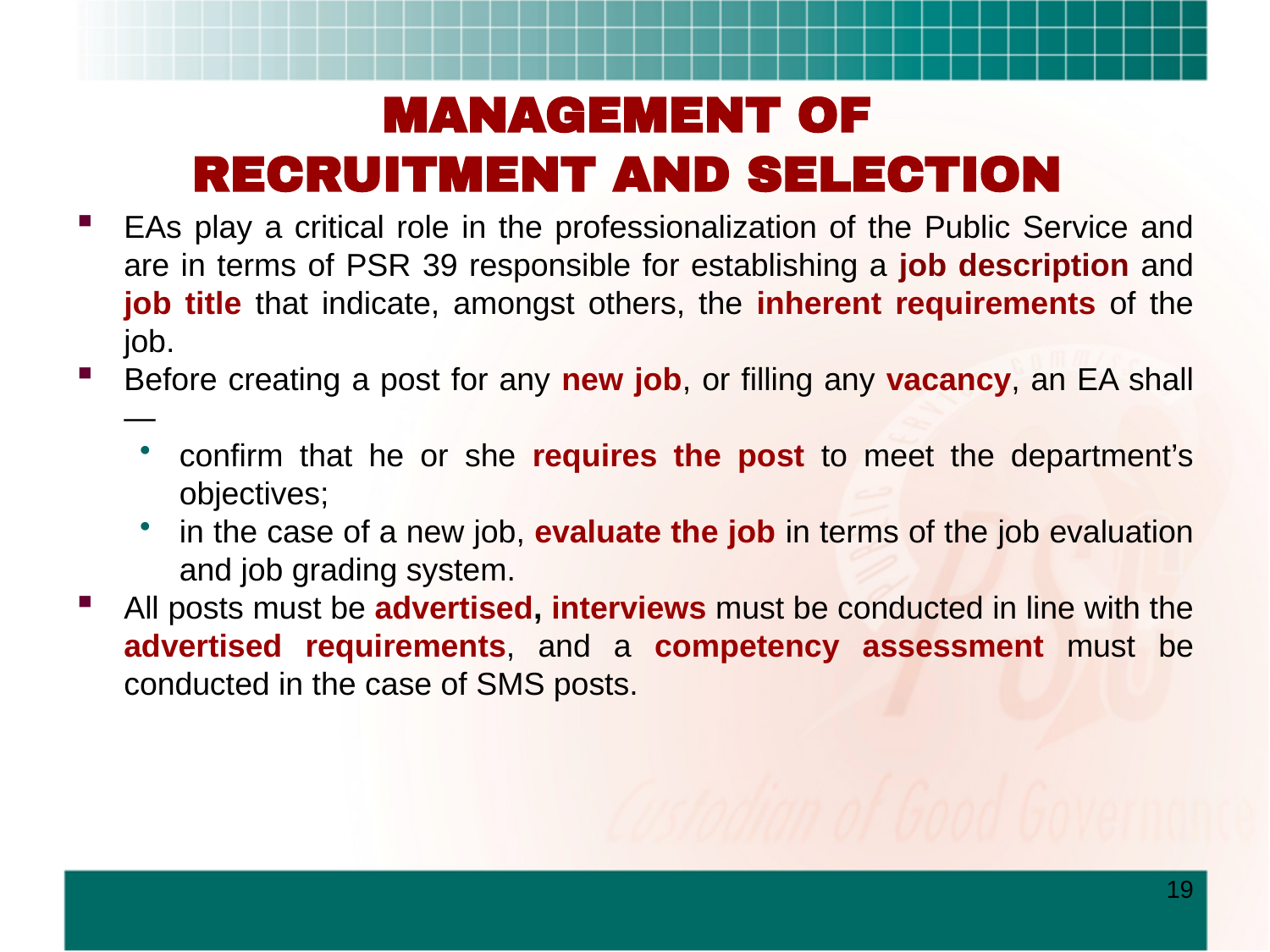

# MANAGEMENT OF RECRUITMENT AND SELECTION
EAs play a critical role in the professionalization of the Public Service and are in terms of PSR 39 responsible for establishing a job description and job title that indicate, amongst others, the inherent requirements of the job.
Before creating a post for any new job, or filling any vacancy, an EA shall—
confirm that he or she requires the post to meet the department’s objectives;
in the case of a new job, evaluate the job in terms of the job evaluation and job grading system.
All posts must be advertised, interviews must be conducted in line with the advertised requirements, and a competency assessment must be conducted in the case of SMS posts.

19